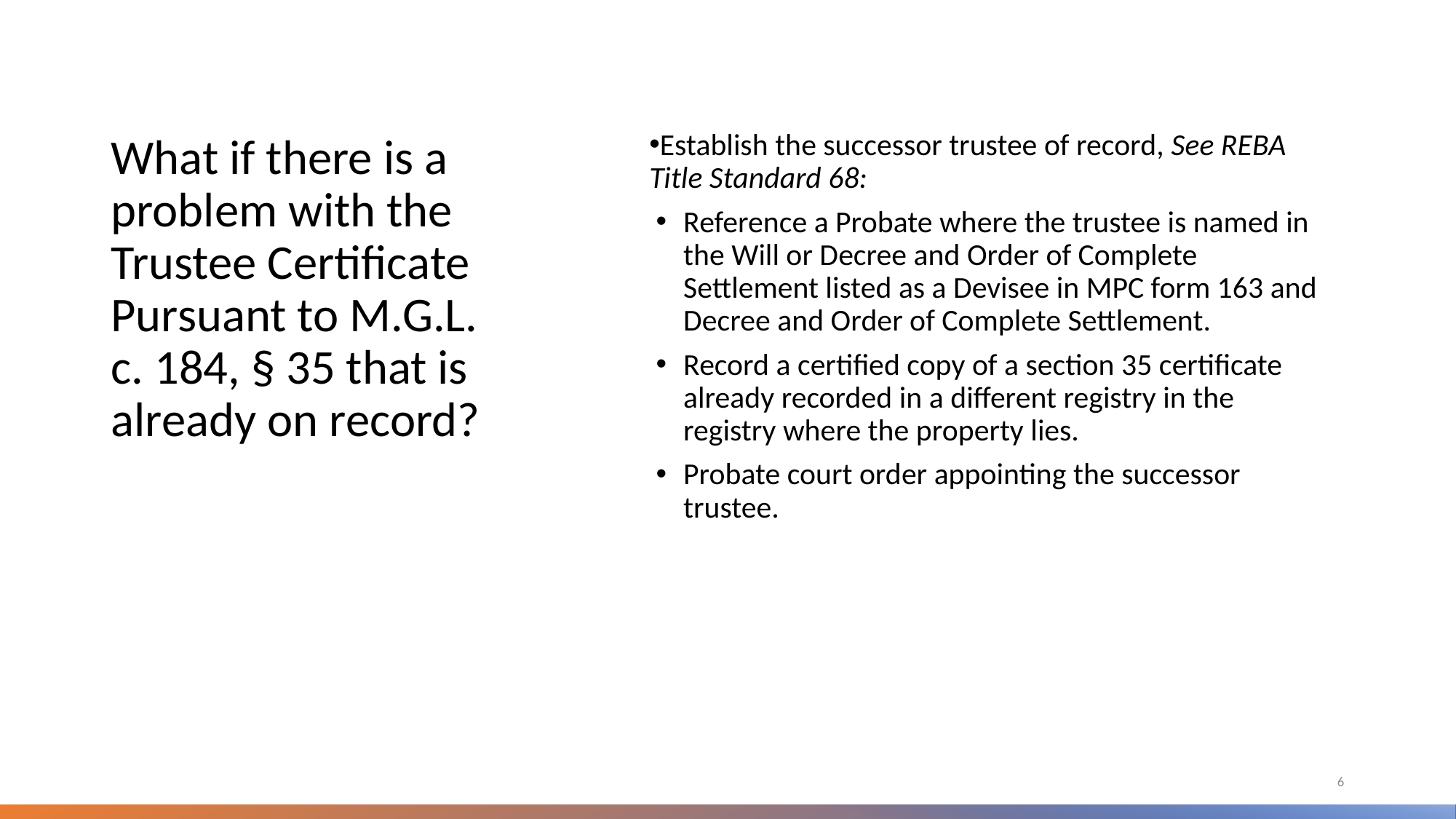

Establish the successor trustee of record, See REBA Title Standard 68:
Reference a Probate where the trustee is named in the Will or Decree and Order of Complete Settlement listed as a Devisee in MPC form 163 and Decree and Order of Complete Settlement.
Record a certified copy of a section 35 certificate  already recorded in a different registry in the registry where the property lies.
Probate court order appointing the successor trustee.

# What if there is a problem with the Trustee Certificate Pursuant to M.G.L. c. 184, § 35 that is already on record?
6